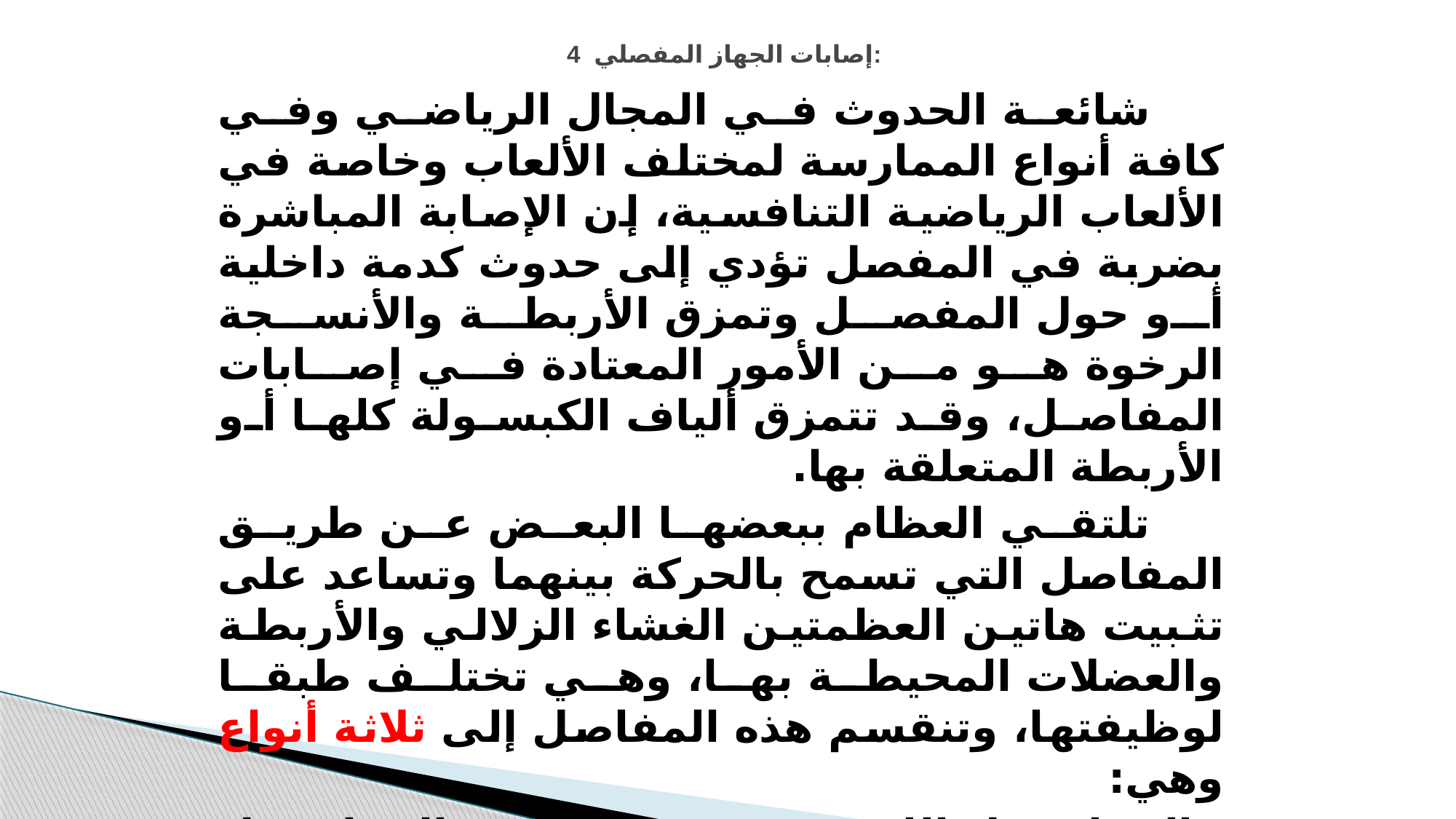

# 4  إصابات الجهاز المفصلي:
     شائعة الحدوث في المجال الرياضي وفي كافة أنواع الممارسة لمختلف الألعاب وخاصة في الألعاب الرياضية التنافسية، إن الإصابة المباشرة بضربة في المفصل تؤدي إلى حدوث كدمة داخلية أو حول المفصل وتمزق الأربطة والأنسجة الرخوة هو من الأمور المعتادة في إصابات المفاصل، وقد تتمزق ألياف الكبسولة كلها أو الأربطة المتعلقة بها.
     تلتقي العظام ببعضها البعض عن طريق المفاصل التي تسمح بالحركة بينهما وتساعد على تثبيت هاتين العظمتين الغشاء الزلالي والأربطة والعضلات المحيطة بها، وهي تختلف طبقا لوظيفتها، وتنقسم هذه المفاصل إلى ثلاثة أنواع وهي:
المفاصل الليفية Synarthroses، المفاصل الغظروفية Amphiarthroses، المفاصل السينوفية (الزلالية) Diarthroses